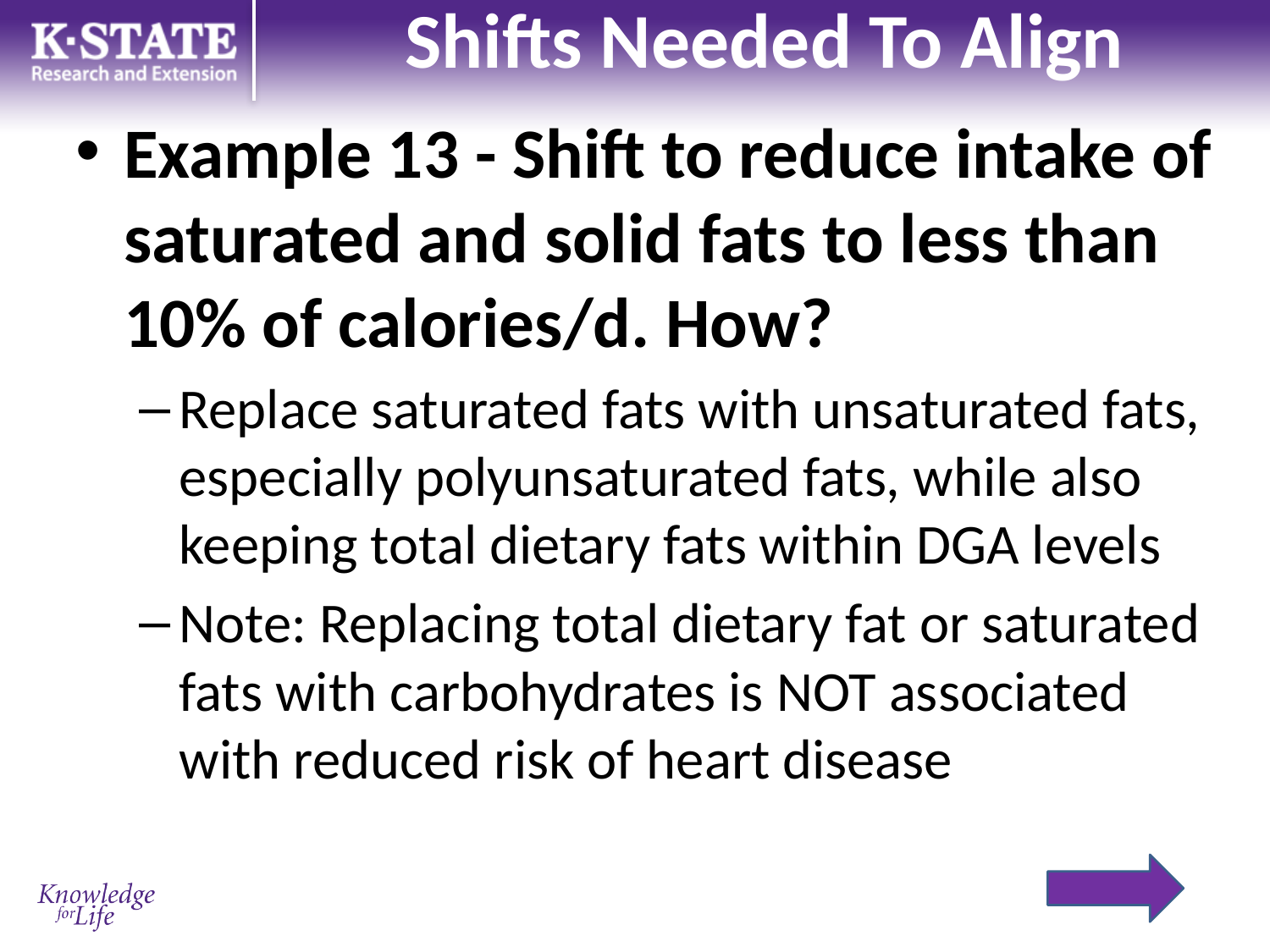

# Shifts Needed To Align
Example 13 - Shift to reduce intake of saturated and solid fats to less than 10% of calories/d. How?
Replace saturated fats with unsaturated fats, especially polyunsaturated fats, while also keeping total dietary fats within DGA levels
Note: Replacing total dietary fat or saturated fats with carbohydrates is NOT associated with reduced risk of heart disease